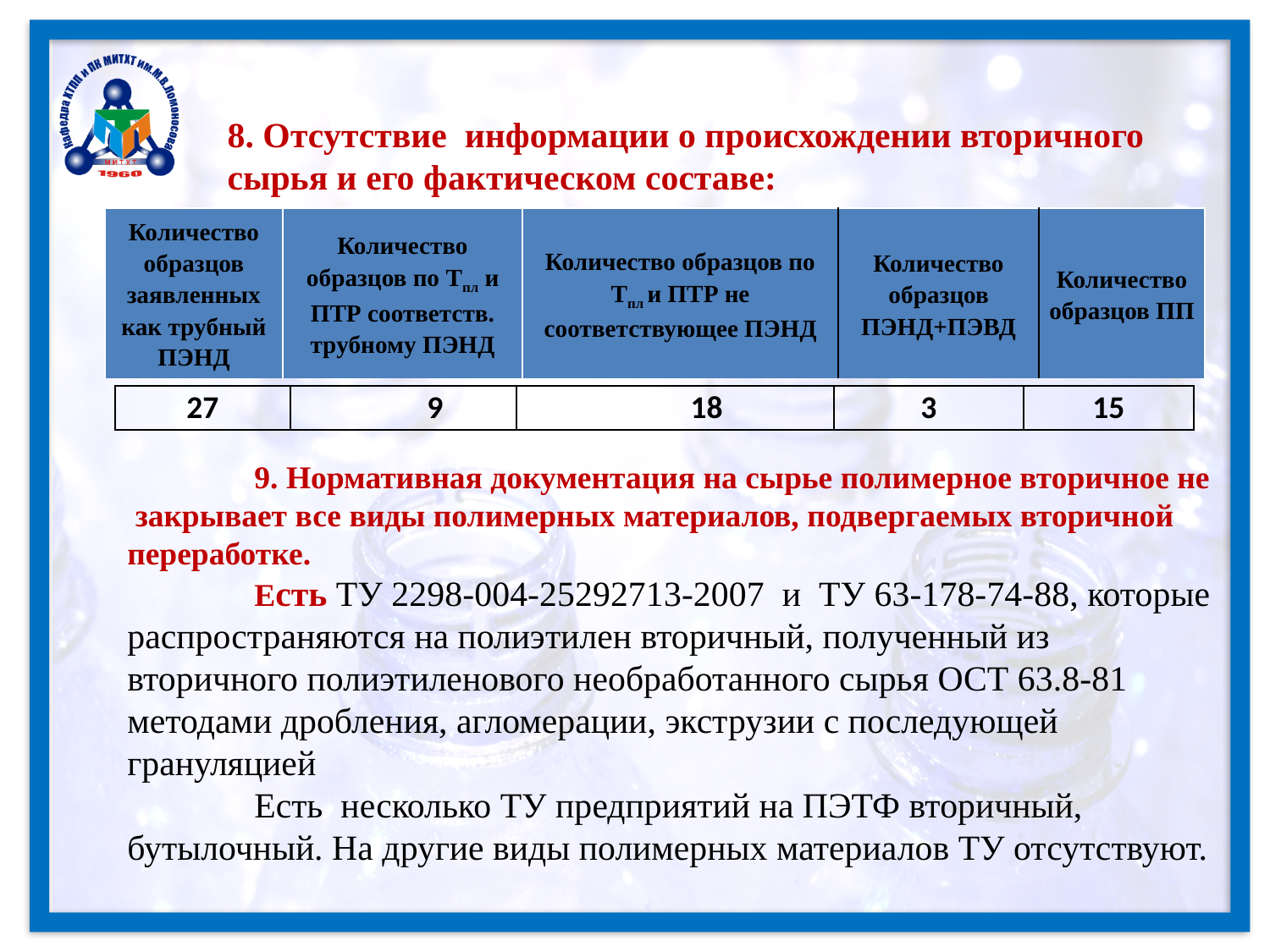

8. Отсутствие  информации о происхождении вторичного сырья и его фактическом составе:

| Количество образцов заявленных как трубный ПЭНД | Количество образцов по Тпл и ПТР соответств. трубному ПЭНД | Количество образцов по Тпл и ПТР не соответствующее ПЭНД | Количество образцов ПЭНД+ПЭВД | Количество образцов ПП |
| --- | --- | --- | --- | --- |
|  |  |  |  |  |
| 27 | 9 | 18 | 3 | 15 |
| --- | --- | --- | --- | --- |
	9. Нормативная документация на сырье полимерное вторичное не  закрывает все виды полимерных материалов, подвергаемых вторичной переработке.
	Есть ТУ 2298-004-25292713-2007  и  ТУ 63-178-74-88, которые распространяются на полиэтилен вторичный, полученный из вторичного полиэтиленового необработанного сырья ОСТ 63.8-81 методами дробления, агломерации, экструзии с последующей грануляцией
	Есть  несколько ТУ предприятий на ПЭТФ вторичный, бутылочный. На другие виды полимерных материалов ТУ отсутствуют.